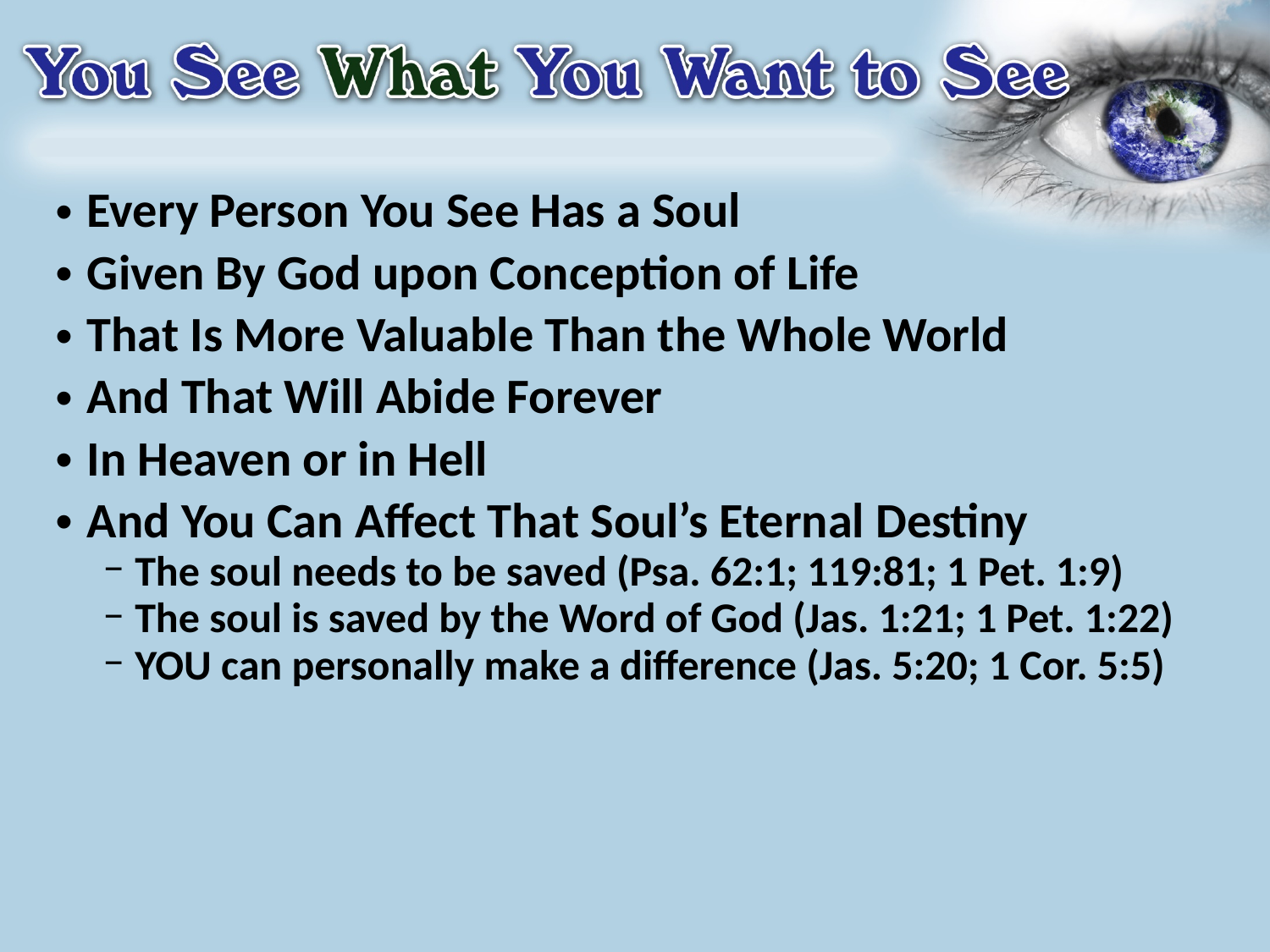

Every Person You See Has a Soul
Given By God upon Conception of Life
That Is More Valuable Than the Whole World
And That Will Abide Forever
In Heaven or in Hell
And You Can Affect That Soul’s Eternal Destiny
The soul needs to be saved (Psa. 62:1; 119:81; 1 Pet. 1:9)
The soul is saved by the Word of God (Jas. 1:21; 1 Pet. 1:22)
YOU can personally make a difference (Jas. 5:20; 1 Cor. 5:5)